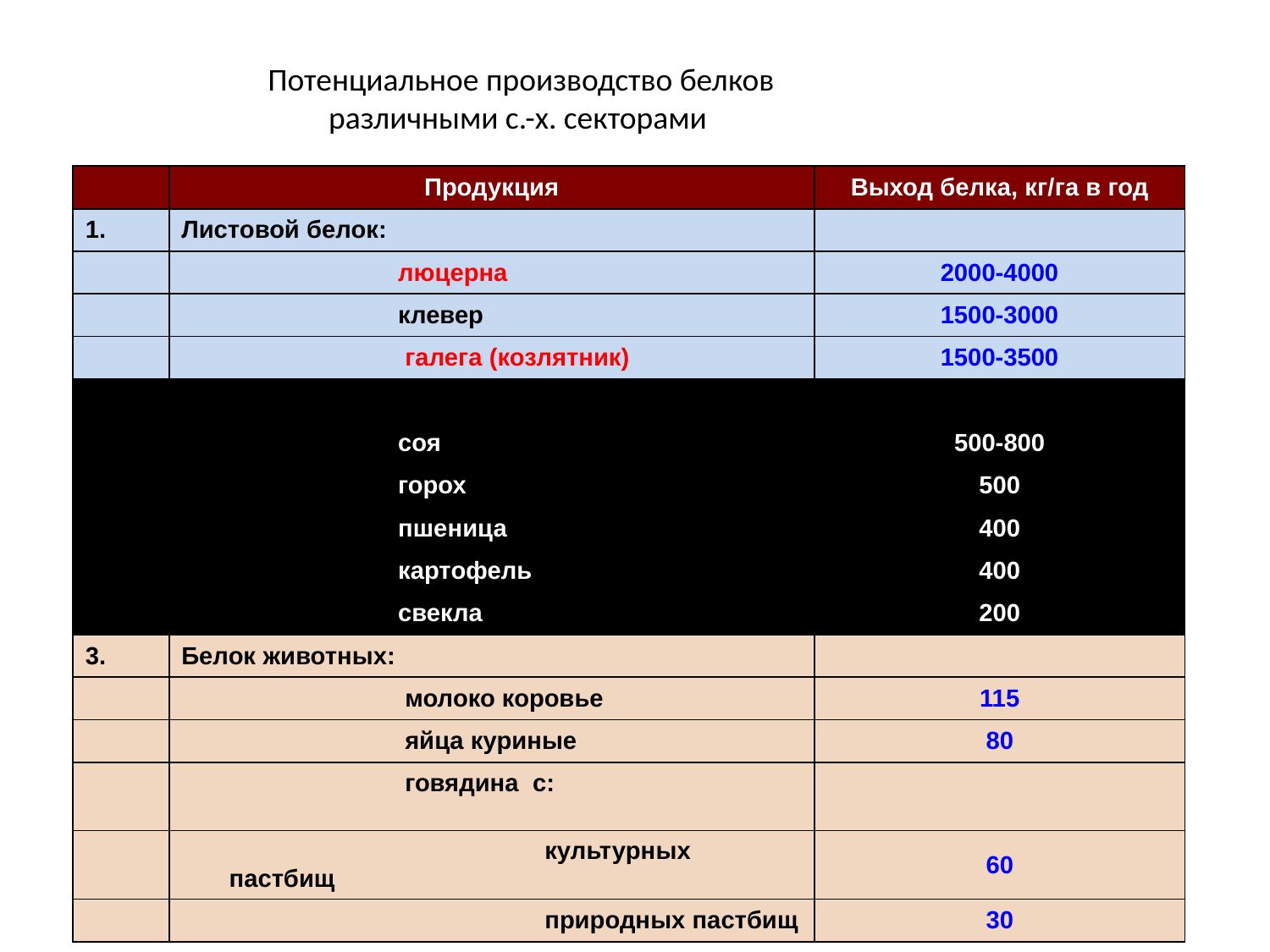

# Потенциальное производство белков различными с.-х. секторами
|  | Продукция | Выход белка, кг/га в год |
| --- | --- | --- |
| 1. | Листовой белок: |  |
|  | люцерна | 2000-4000 |
|  | клевер | 1500-3000 |
|  | галега (козлятник) | 1500-3500 |
| 2. | Запасной белок: |  |
|  | соя | 500-800 |
|  | горох | 500 |
|  | пшеница | 400 |
|  | картофель | 400 |
|  | свекла | 200 |
| 3. | Белок животных: |  |
|  | молоко коровье | 115 |
|  | яйца куриные | 80 |
|  | говядина с: |  |
|  | культурных пастбищ | 60 |
|  | природных пастбищ | 30 |